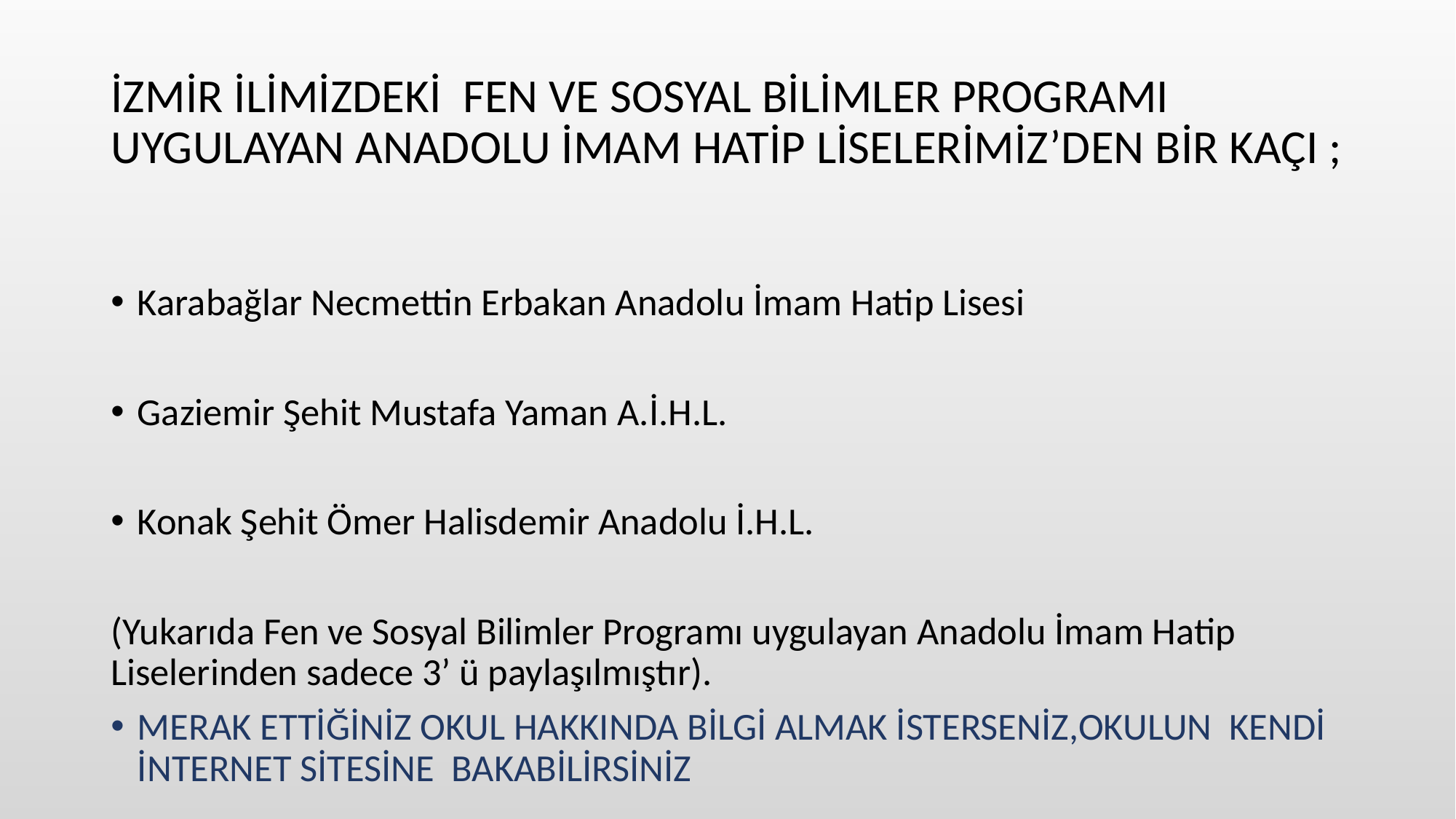

# İZMİR İLİMİZDEKİ  FEN VE SOSYAL BİLİMLER PROGRAMI UYGULAYAN ANADOLU İMAM HATİP LİSELERİMİZ’DEN BİR KAÇI ;

Karabağlar Necmettin Erbakan Anadolu İmam Hatip Lisesi

Gaziemir Şehit Mustafa Yaman A.İ.H.L.

Konak Şehit Ömer Halisdemir Anadolu İ.H.L.

(Yukarıda Fen ve Sosyal Bilimler Programı uygulayan Anadolu İmam Hatip Liselerinden sadece 3’ ü paylaşılmıştır).
MERAK ETTİĞİNİZ OKUL HAKKINDA BİLGİ ALMAK İSTERSENİZ,OKULUN  KENDİ İNTERNET SİTESİNE  BAKABİLİRSİNİZ